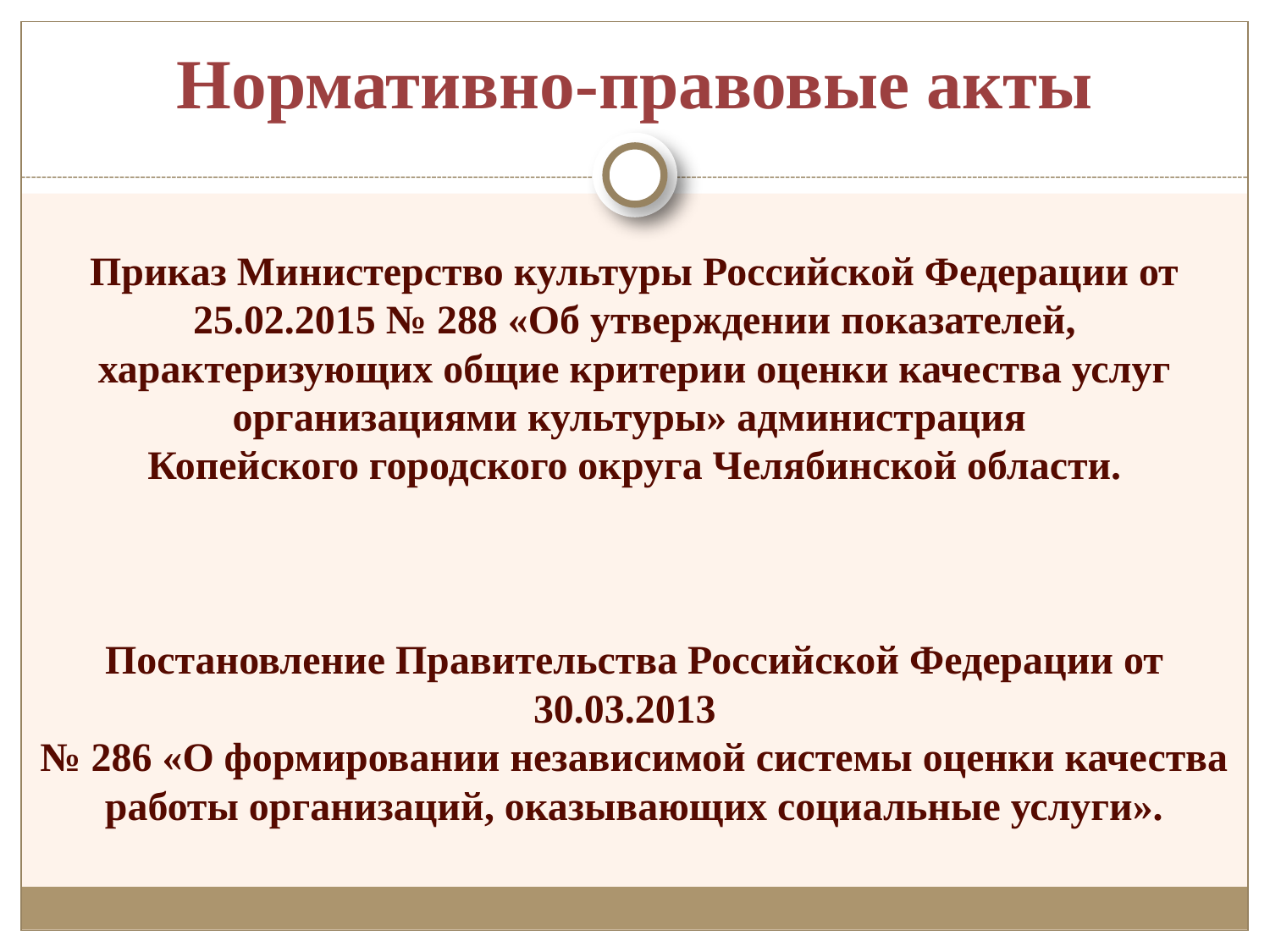

Нормативно-правовые акты

Приказ Министерство культуры Российской Федерации от 25.02.2015 № 288 «Об утверждении показателей, характеризующих общие критерии оценки качества услуг организациями культуры» администрация
Копейского городского округа Челябинской области.

Постановление Правительства Российской Федерации от 30.03.2013
№ 286 «О формировании независимой системы оценки качества работы организаций, оказывающих социальные услуги».